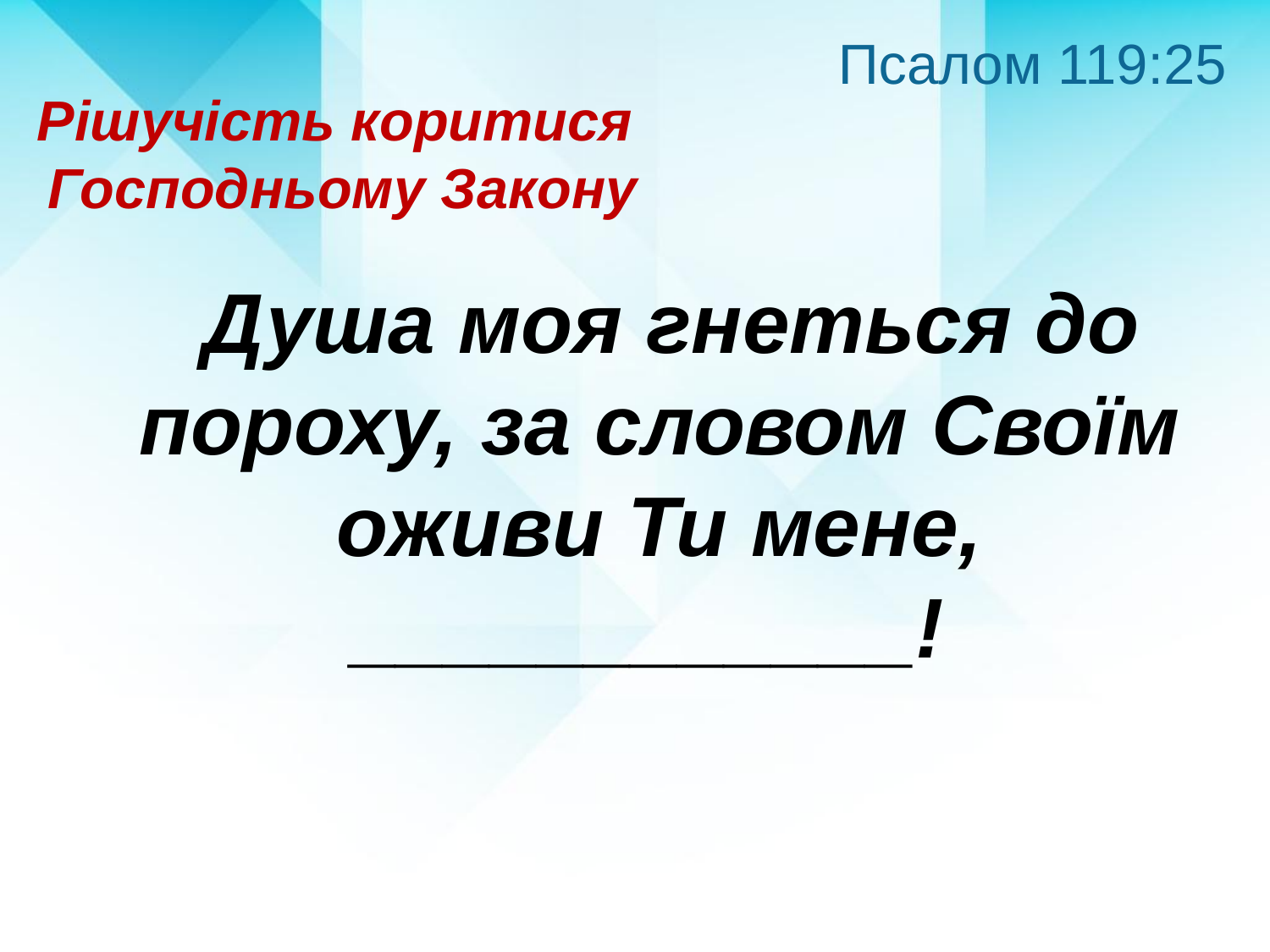

Псалом 119:25

Рішучість коритися
 Господньому Закону

 Душа моя гнеться до пороху, за словом Своїм оживи Ти мене, ____________!